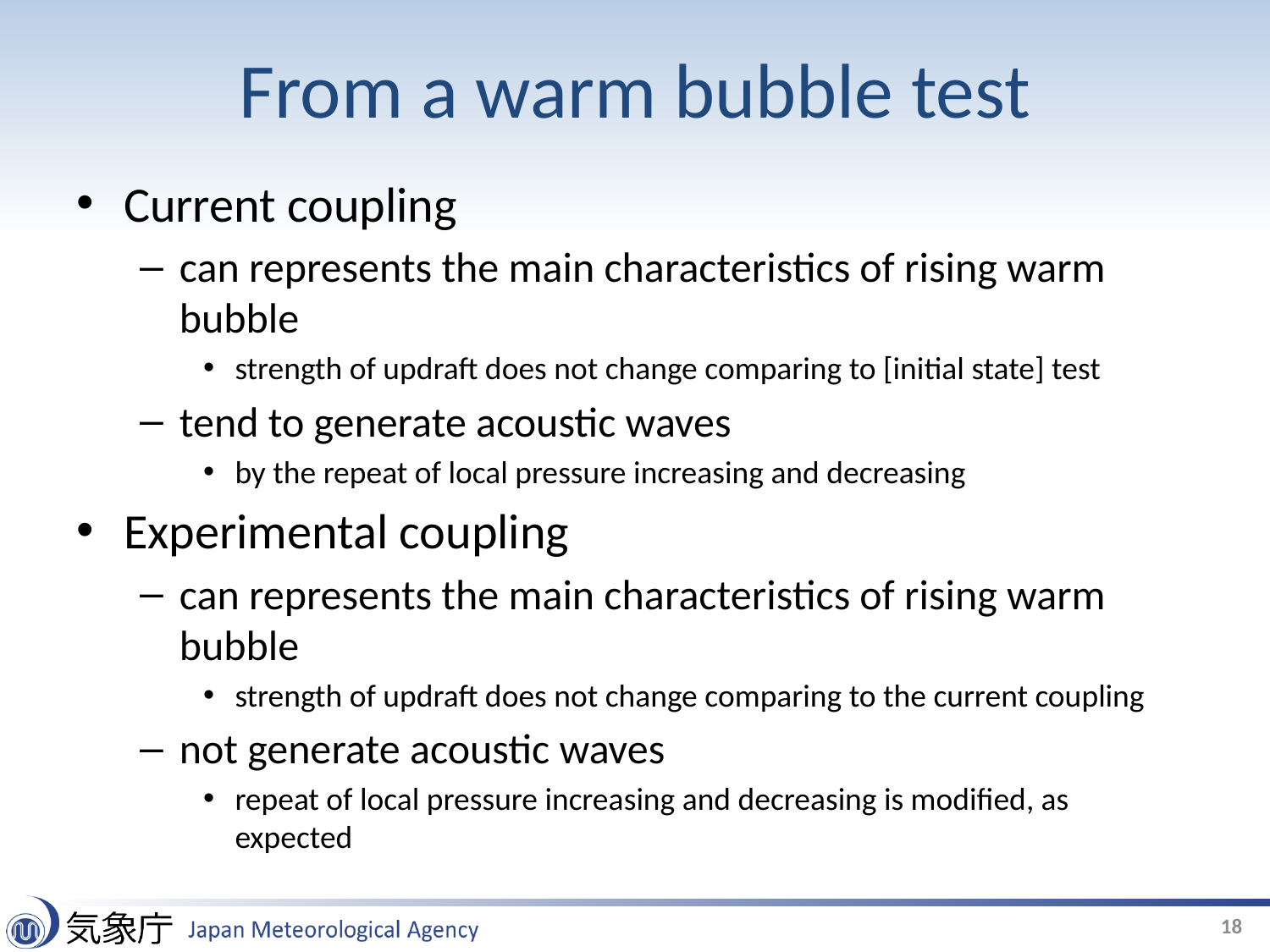

# From a warm bubble test
Current coupling
can represents the main characteristics of rising warm bubble
strength of updraft does not change comparing to [initial state] test
tend to generate acoustic waves
by the repeat of local pressure increasing and decreasing
Experimental coupling
can represents the main characteristics of rising warm bubble
strength of updraft does not change comparing to the current coupling
not generate acoustic waves
repeat of local pressure increasing and decreasing is modified, as expected

18